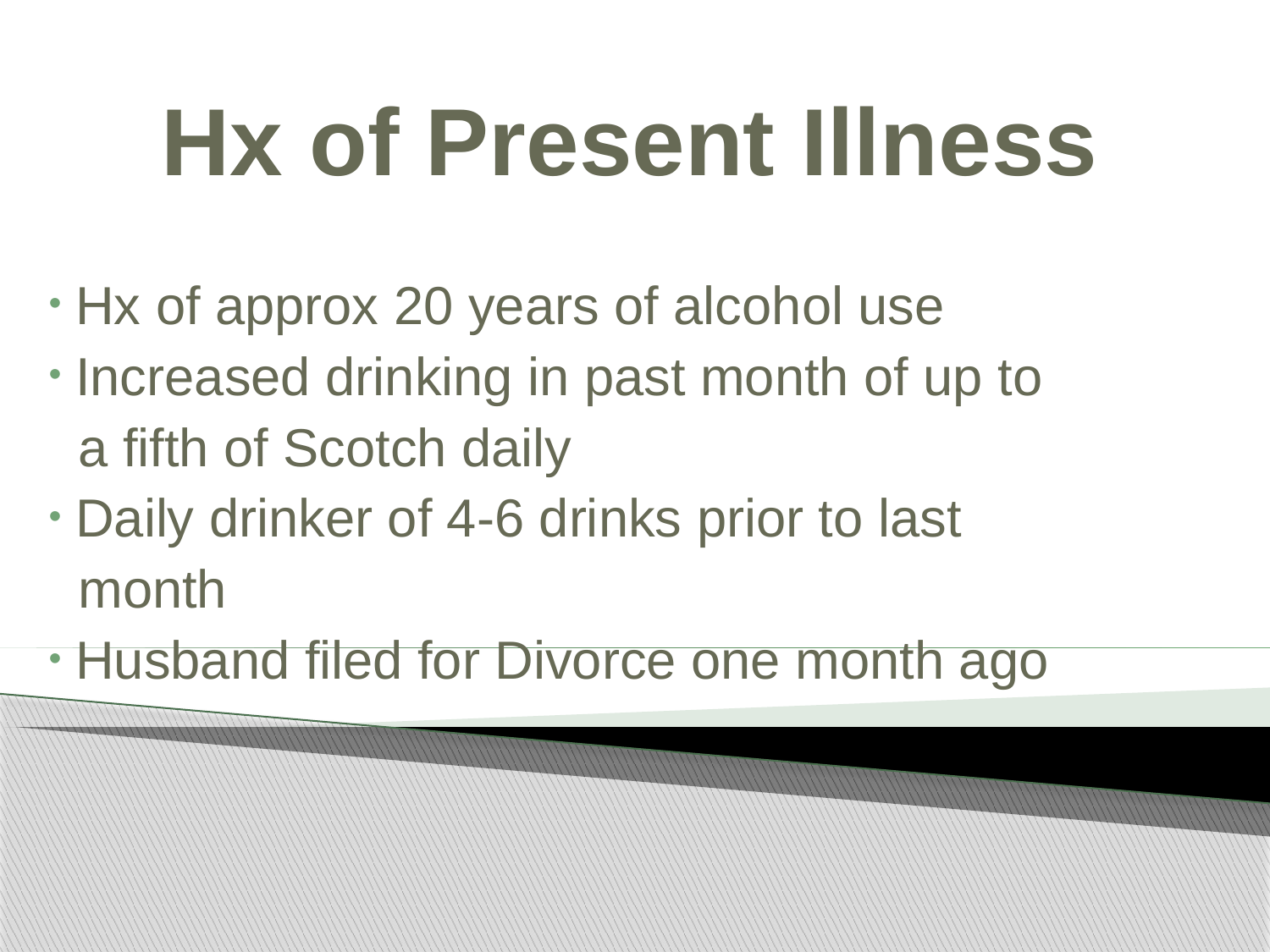

# Hx of Present Illness
 Hx of approx 20 years of alcohol use
 Increased drinking in past month of up to
  a fifth of Scotch daily
 Daily drinker of 4-6 drinks prior to last
  month
 Husband filed for Divorce one month ago